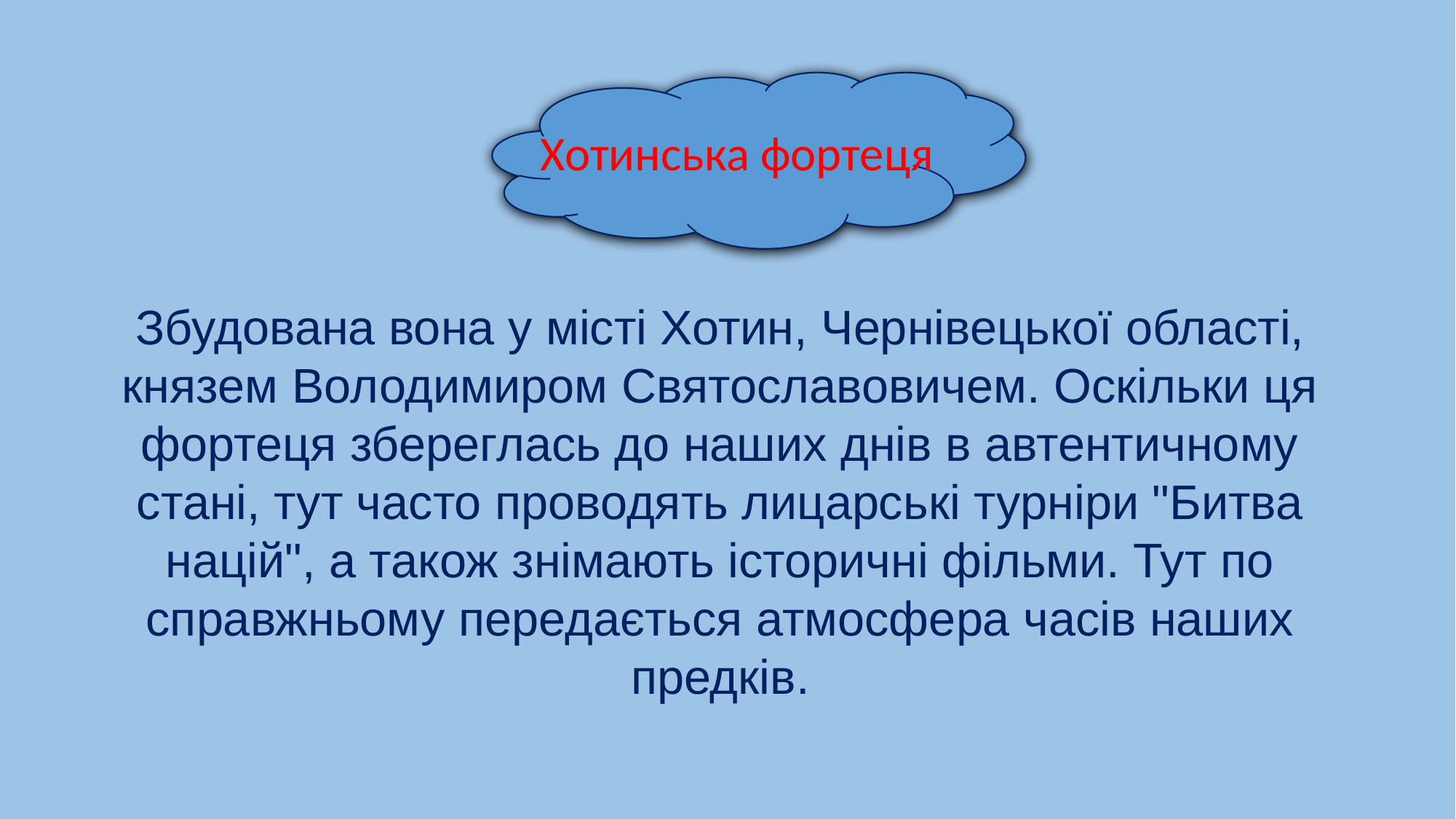

Хотинська фортеця
Збудована вона у місті Хотин, Чернівецької області, князем Володимиром Святославовичем. Оскільки ця фортеця збереглась до наших днів в автентичному стані, тут часто проводять лицарські турніри "Битва націй", а також знімають історичні фільми. Тут по справжньому передається атмосфера часів наших предків.